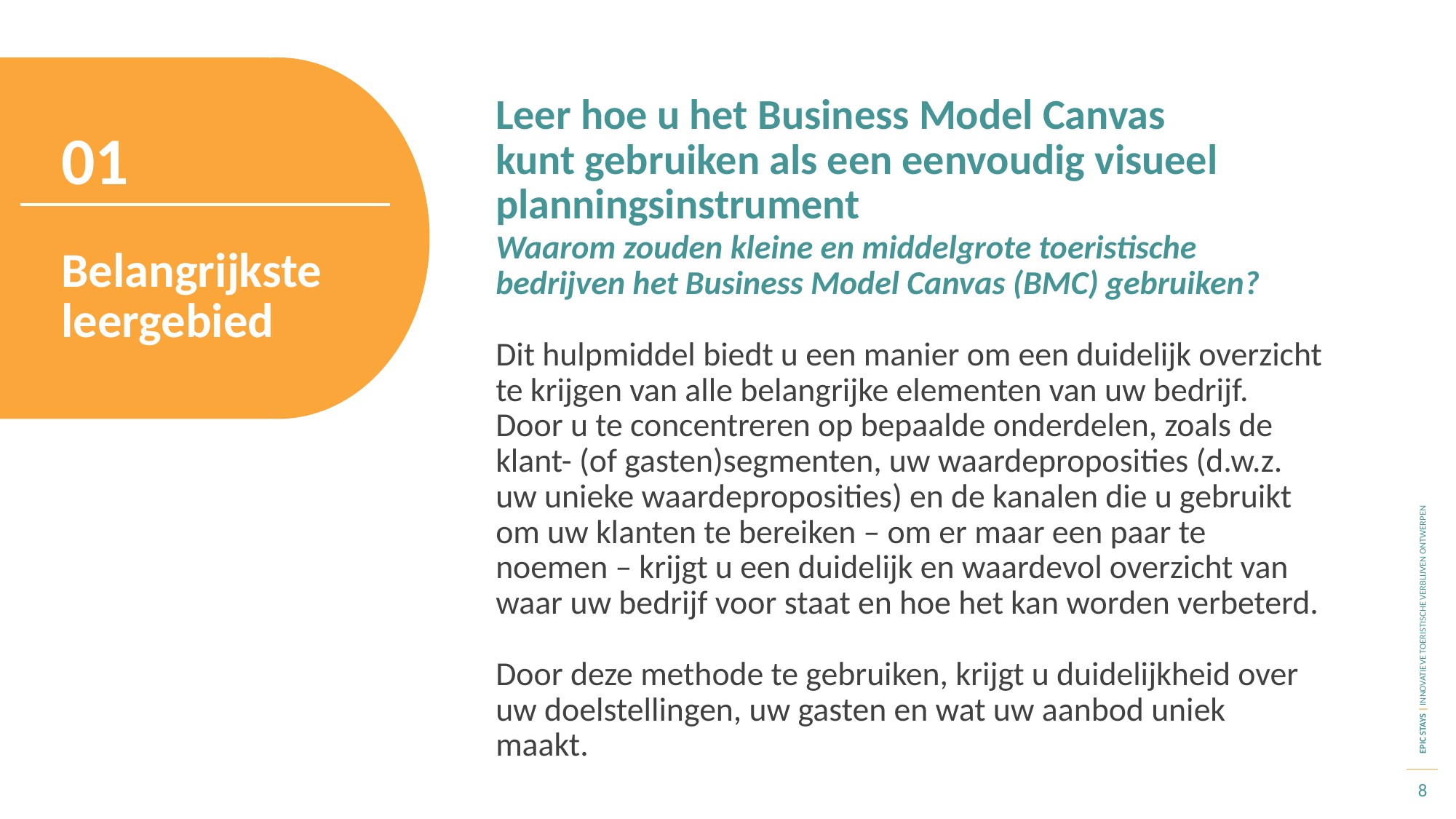

Leer hoe u het Business Model Canvas kunt gebruiken als een eenvoudig visueel planningsinstrument

01
Waarom zouden kleine en middelgrote toeristische bedrijven het Business Model Canvas (BMC) gebruiken?

Dit hulpmiddel biedt u een manier om een duidelijk overzicht te krijgen van alle belangrijke elementen van uw bedrijf. Door u te concentreren op bepaalde onderdelen, zoals de klant- (of gasten)segmenten, uw waardeproposities (d.w.z. uw unieke waardeproposities) en de kanalen die u gebruikt om uw klanten te bereiken – om er maar een paar te noemen – krijgt u een duidelijk en waardevol overzicht van waar uw bedrijf voor staat en hoe het kan worden verbeterd.

Door deze methode te gebruiken, krijgt u duidelijkheid over uw doelstellingen, uw gasten en wat uw aanbod uniek maakt.

Belangrijkste leergebied
8